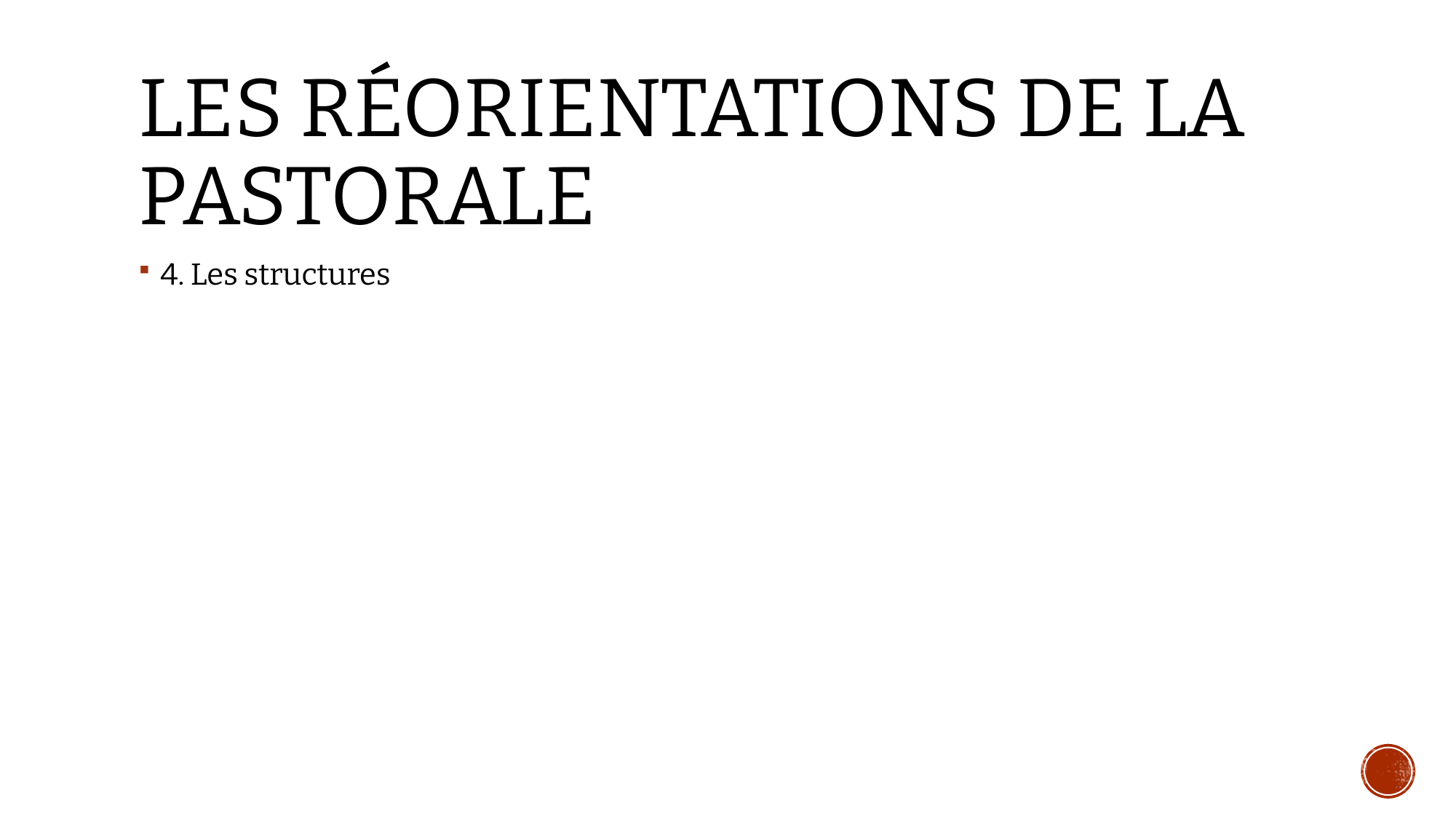

# Les réorientations de la pastorale
4. Les structures